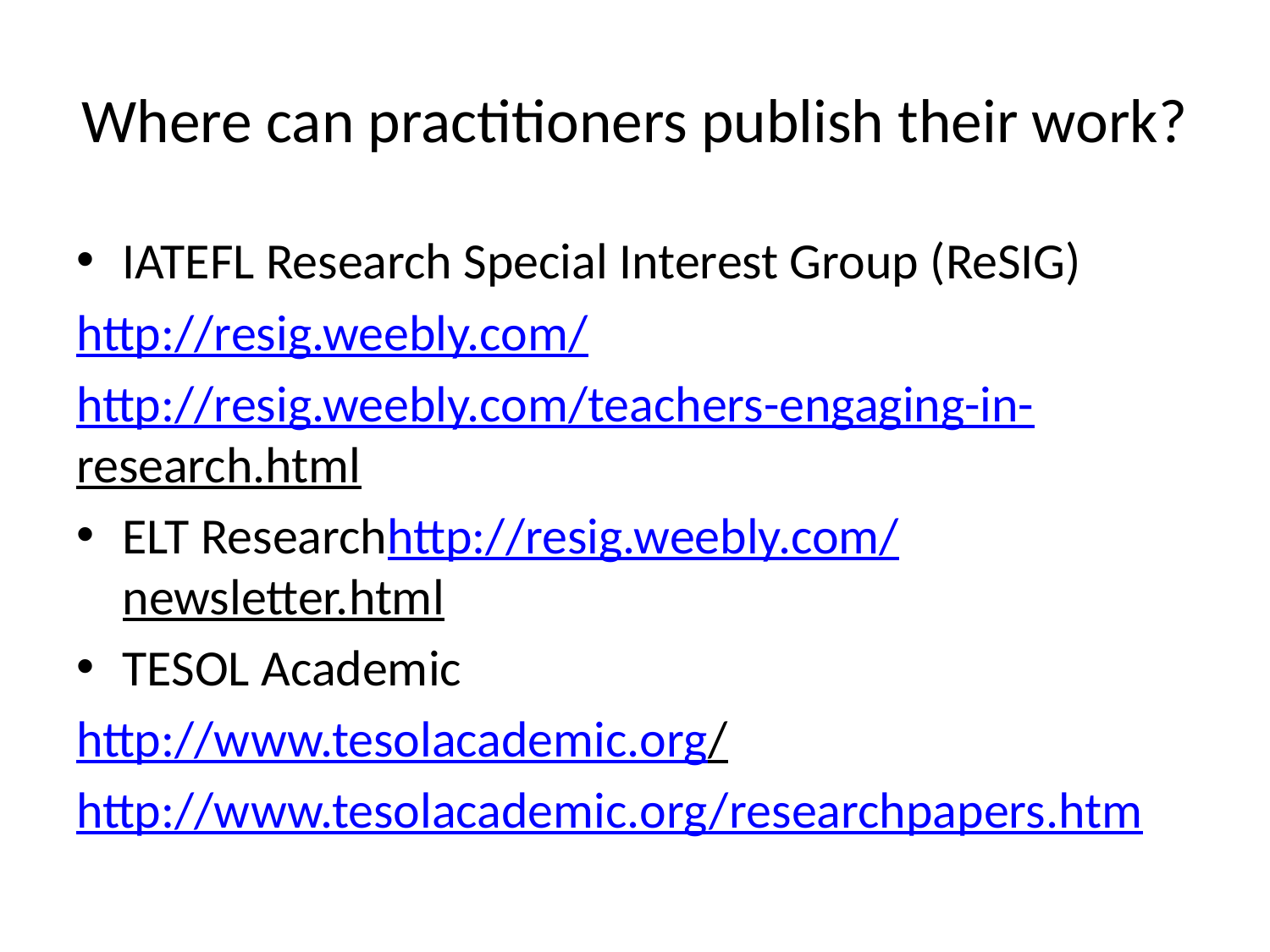

# Where can practitioners publish their work?
IATEFL Research Special Interest Group (ReSIG)
http://resig.weebly.com/
http://resig.weebly.com/teachers-engaging-in-research.html
ELT Researchhttp://resig.weebly.com/newsletter.html
TESOL Academic
http://www.tesolacademic.org/
http://www.tesolacademic.org/researchpapers.htm